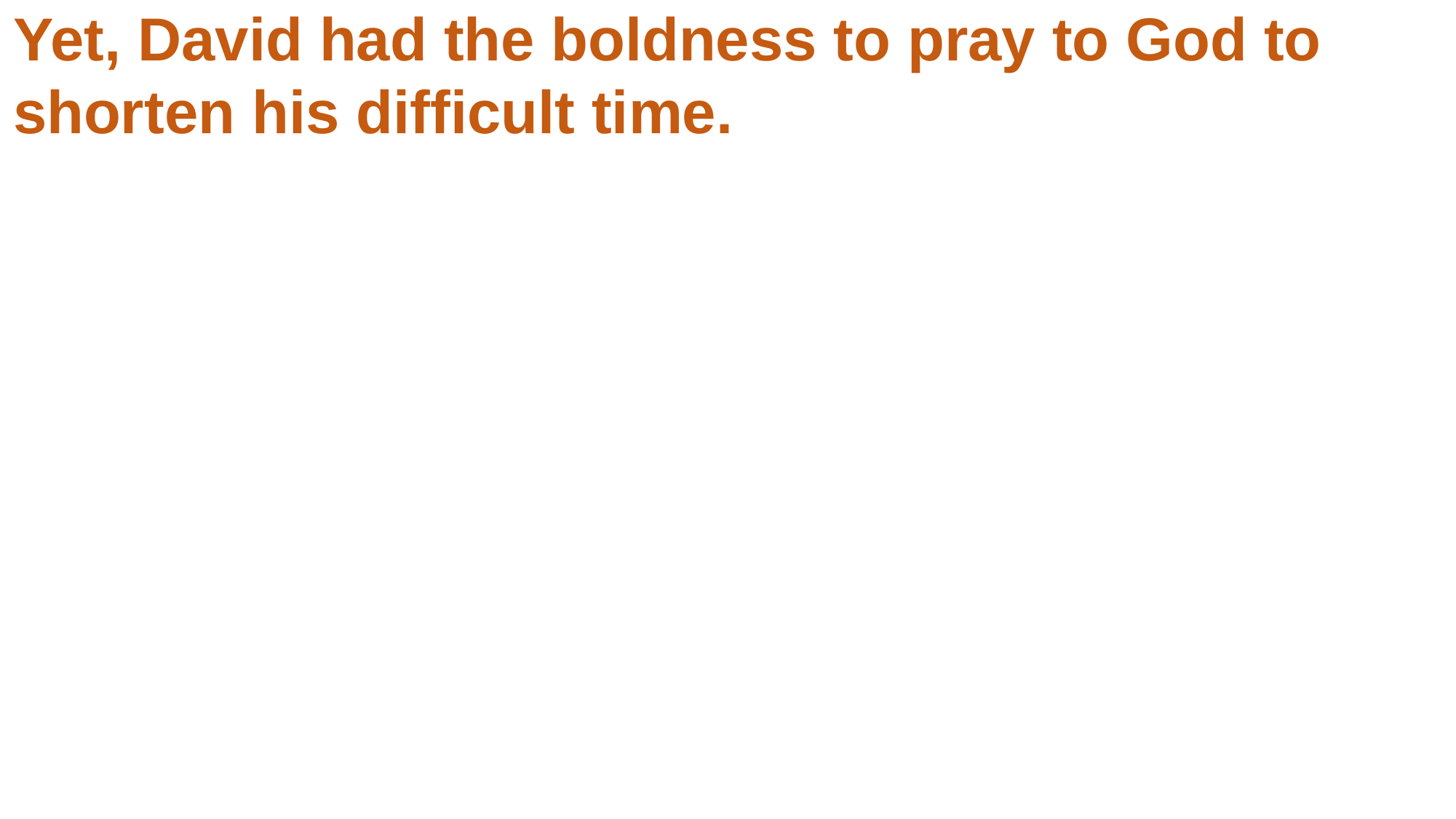

Yet, David had the boldness to pray to God to shorten his difficult time.